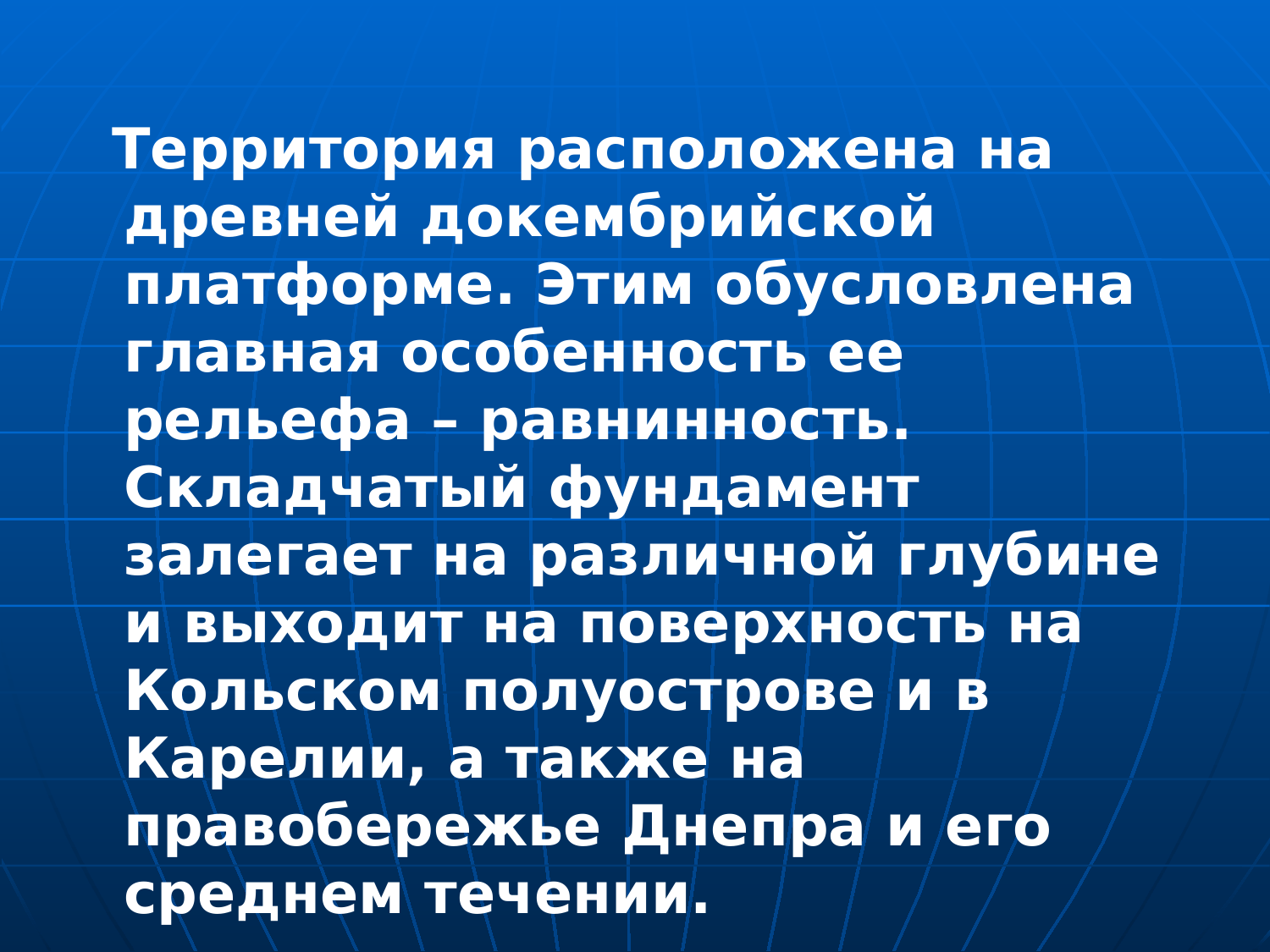

Территория расположена на древней докембрийской платформе. Этим обусловлена главная особенность ее рельефа – равнинность. Складчатый фундамент залегает на различной глубине и выходит на поверхность на Кольском полуострове и в Карелии, а также на правобережье Днепра и его среднем течении.